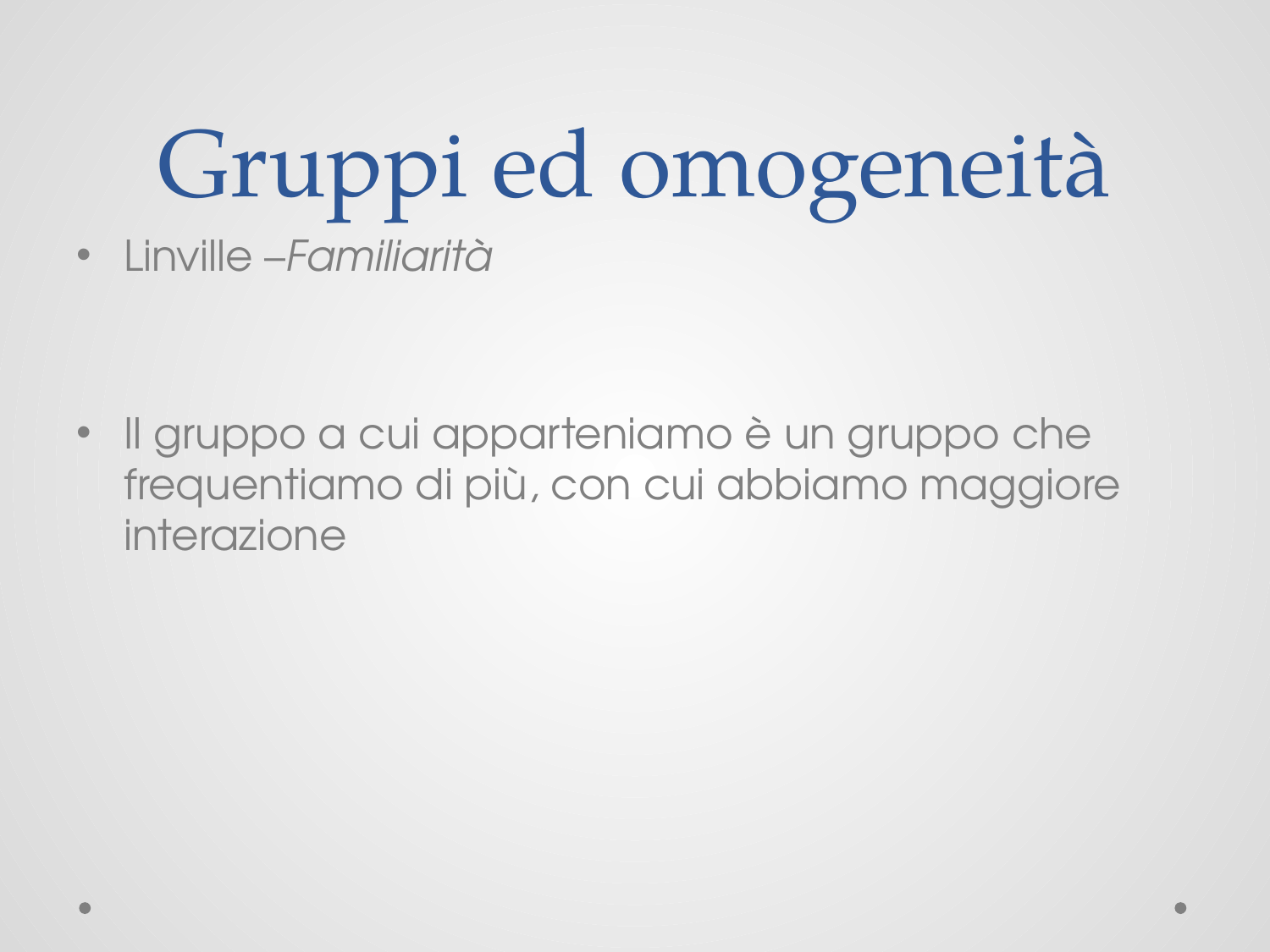

# Gruppi ed omogeneità
Linville –Familiarità

Il gruppo a cui apparteniamo è un gruppo che frequentiamo di più, con cui abbiamo maggiore interazione